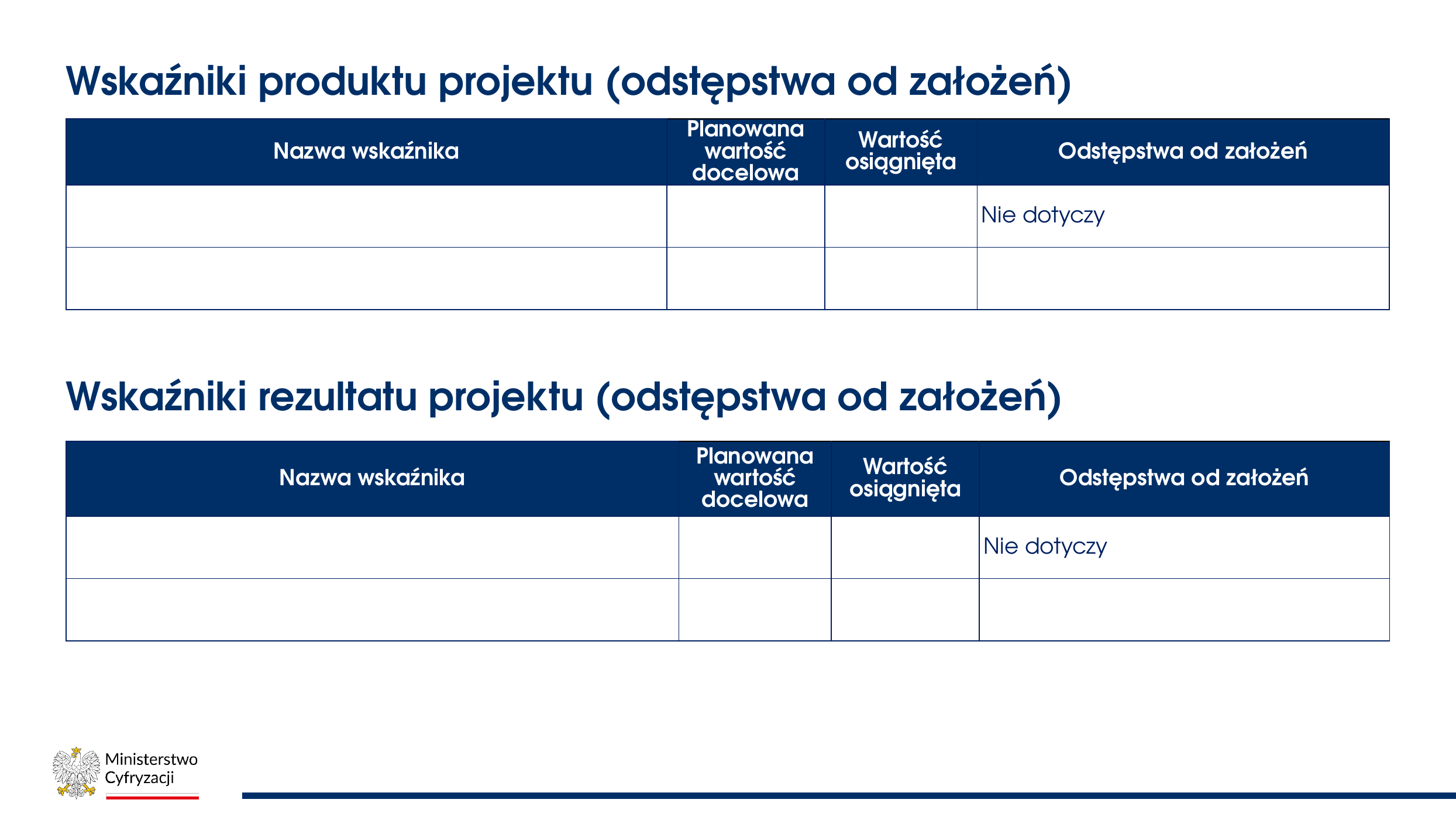

# Wskaźniki produktu projektu (odstępstwa od założeń)
| Nazwa wskaźnika | Planowana wartość docelowa | Wartość osiągnięta | Odstępstwa od założeń |
| --- | --- | --- | --- |
|  |  |  | Nie dotyczy |
|  |  |  |  |
Wskaźniki rezultatu projektu (odstępstwa od założeń)
| Nazwa wskaźnika | Planowana wartość docelowa | Wartość osiągnięta | Odstępstwa od założeń |
| --- | --- | --- | --- |
|  |  |  | Nie dotyczy |
|  |  |  |  |